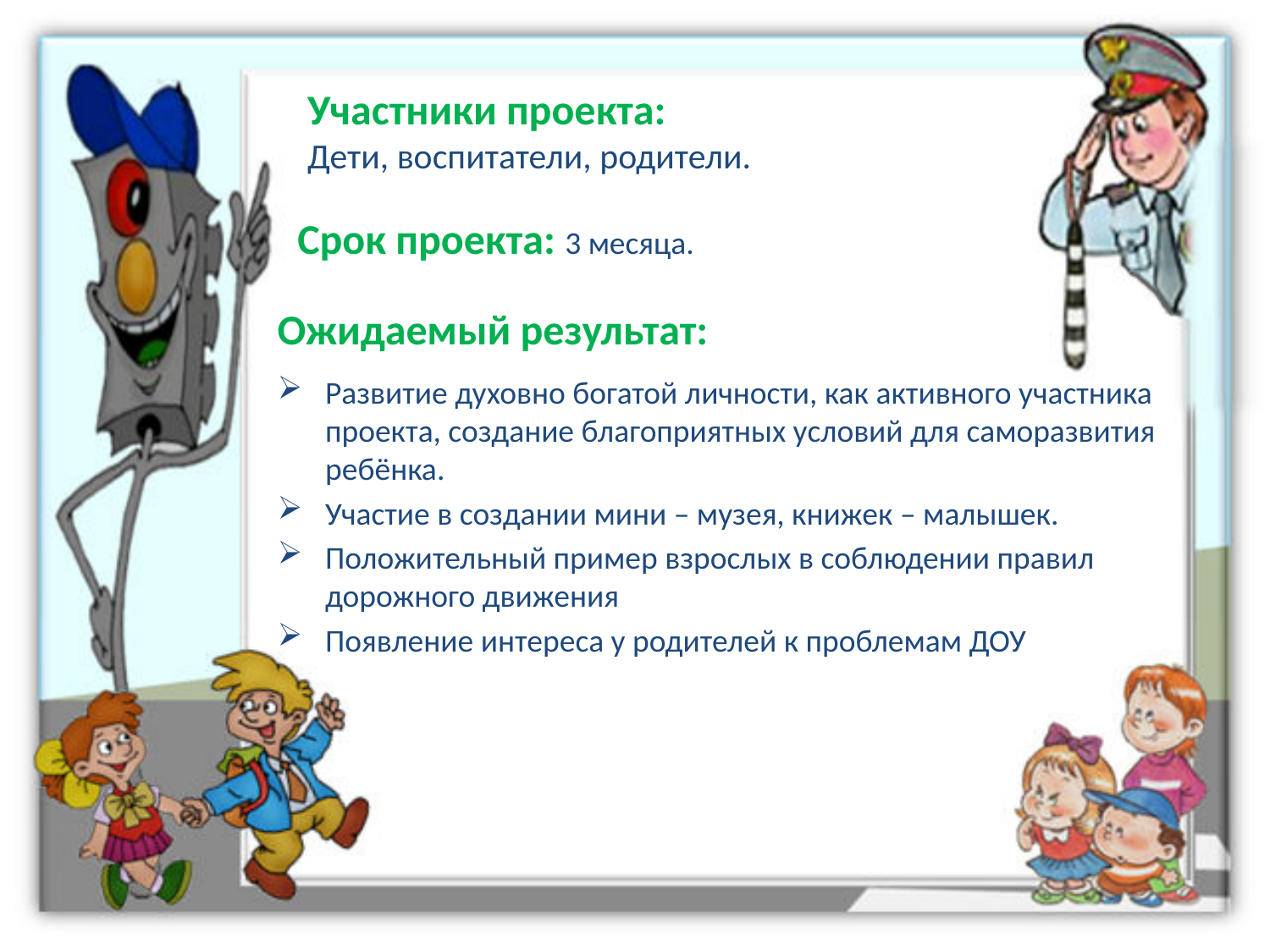

Участники проекта:
Дети, воспитатели, родители.
Срок проекта: 3 месяца.
Ожидаемый результат:
Развитие духовно богатой личности, как активного участника проекта, создание благоприятных условий для саморазвития ребёнка.
Участие в создании мини – музея, книжек – малышек.
Положительный пример взрослых в соблюдении правил дорожного движения
Появление интереса у родителей к проблемам ДОУ